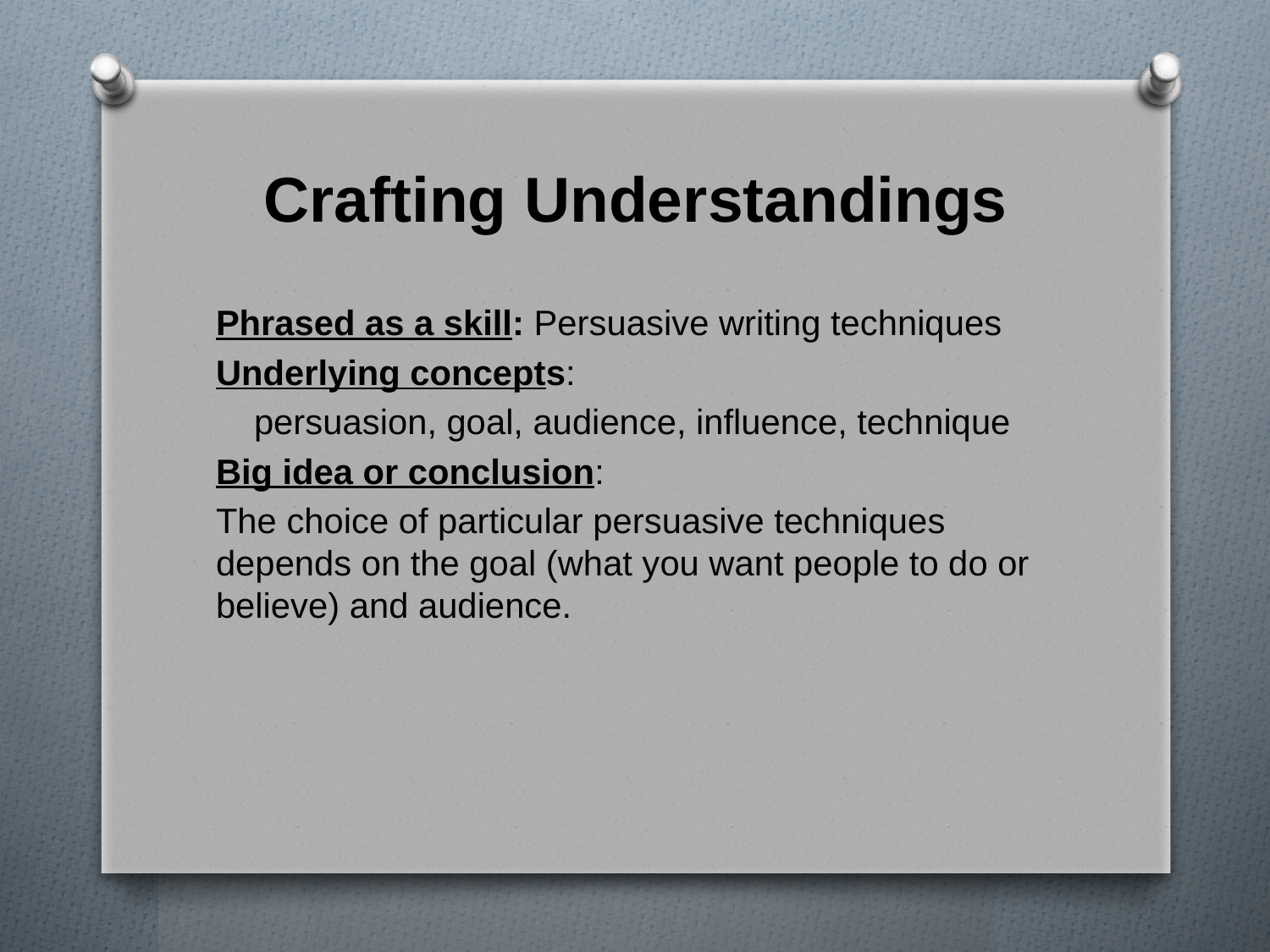

# Crafting Understandings
Phrased as a skill: Persuasive writing techniques
Underlying concepts:
	persuasion, goal, audience, influence, technique
Big idea or conclusion:
The choice of particular persuasive techniques depends on the goal (what you want people to do or believe) and audience.